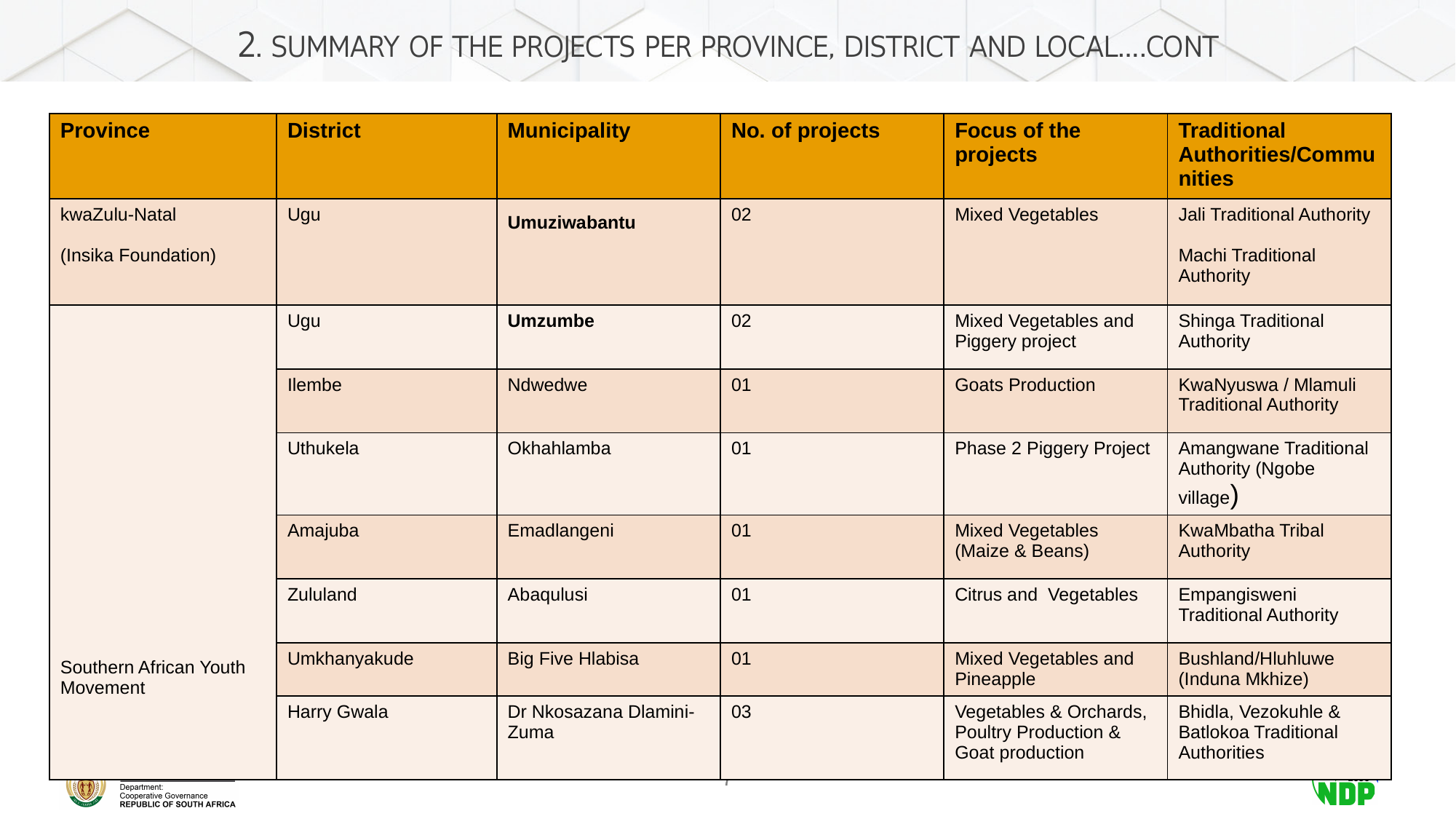

# 2. SUMMARY OF THE PROJECTS PER PROVINCE, DISTRICT AND LOCAL….Cont
| Province | District | Municipality | No. of projects | Focus of the projects | Traditional Authorities/Communities |
| --- | --- | --- | --- | --- | --- |
| kwaZulu-Natal (Insika Foundation) | Ugu | Umuziwabantu | 02 | Mixed Vegetables | Jali Traditional Authority Machi Traditional Authority |
| Southern African Youth Movement | Ugu | Umzumbe | 02 | Mixed Vegetables and Piggery project | Shinga Traditional Authority |
|  | Ilembe | Ndwedwe | 01 | Goats Production | KwaNyuswa / Mlamuli Traditional Authority |
|  | Uthukela | Okhahlamba | 01 | Phase 2 Piggery Project | Amangwane Traditional Authority (Ngobe village) |
|  | Amajuba | Emadlangeni | 01 | Mixed Vegetables (Maize & Beans) | KwaMbatha Tribal Authority |
|  | Zululand | Abaqulusi | 01 | Citrus and Vegetables | Empangisweni Traditional Authority |
|  | Umkhanyakude | Big Five Hlabisa | 01 | Mixed Vegetables and Pineapple | Bushland/Hluhluwe (Induna Mkhize) |
|  | Harry Gwala | Dr Nkosazana Dlamini-Zuma | 03 | Vegetables & Orchards, Poultry Production & Goat production | Bhidla, Vezokuhle & Batlokoa Traditional Authorities |